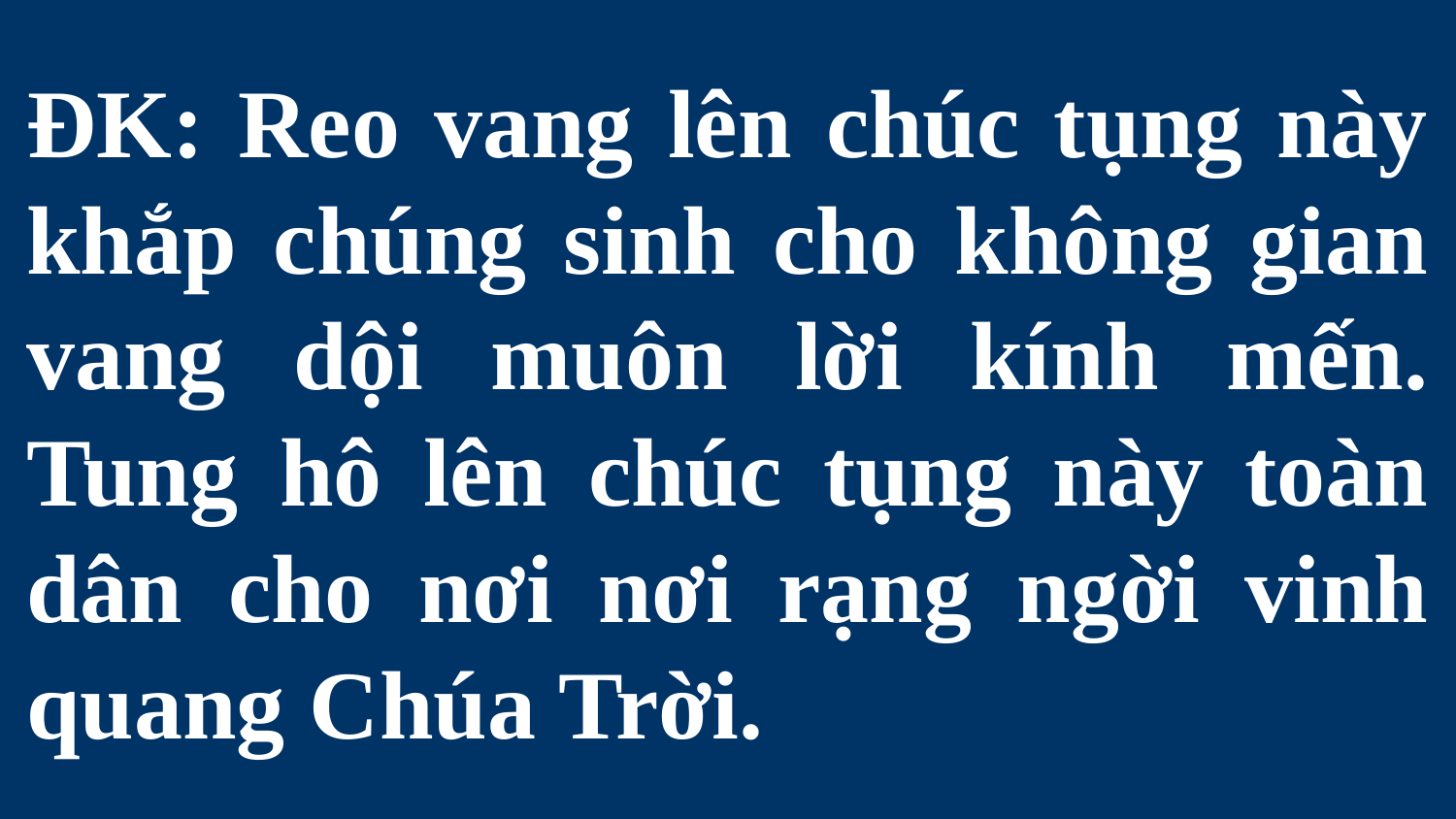

# ÐK: Reo vang lên chúc tụng này khắp chúng sinh cho không gian vang dội muôn lời kính mến. Tung hô lên chúc tụng này toàn dân cho nơi nơi rạng ngời vinh quang Chúa Trời.